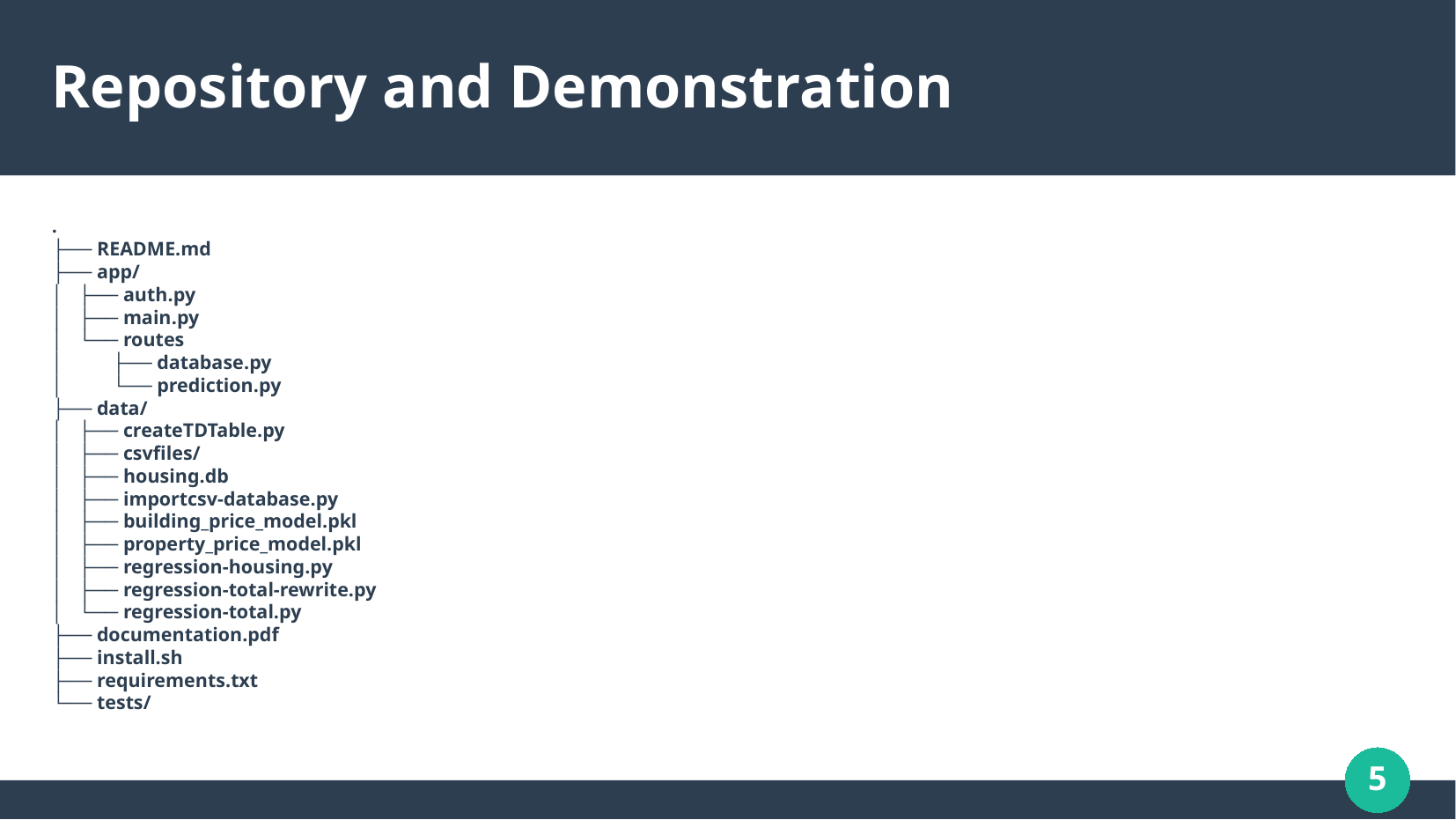

# Repository and Demonstration
.
├── README.md
├── app/
│   ├── auth.py
│   ├── main.py
│   └── routes
│          ├── database.py
│          └── prediction.py
├── data/
│   ├── createTDTable.py
│   ├── csvfiles/
│   ├── housing.db
│   ├── importcsv-database.py
│   ├── building_price_model.pkl
│   ├── property_price_model.pkl
│   ├── regression-housing.py
│   ├── regression-total-rewrite.py
│   └── regression-total.py
├── documentation.pdf
├── install.sh
├── requirements.txt
└── tests/

5